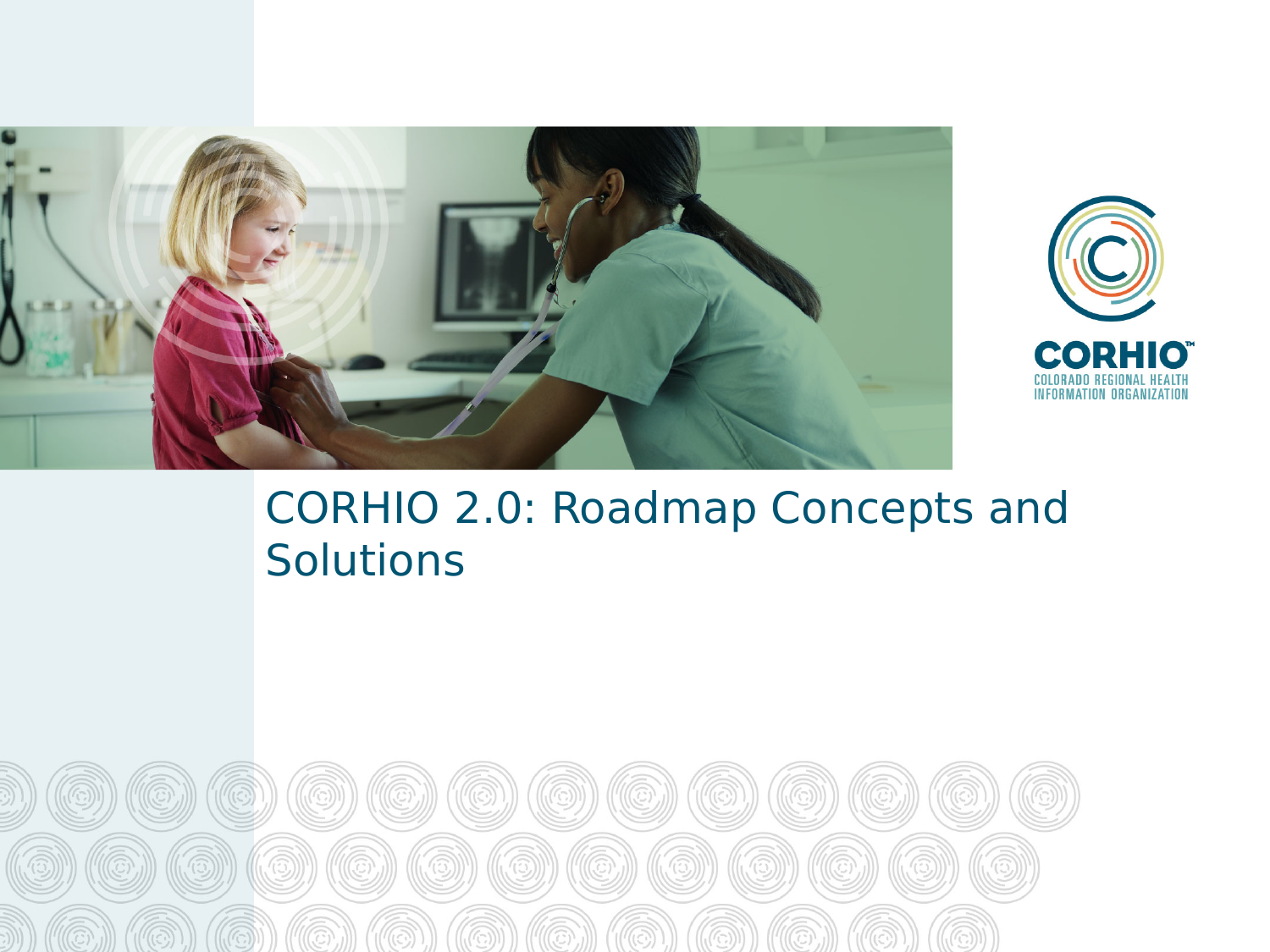

# CORHIO 2.0: Roadmap Concepts and Solutions